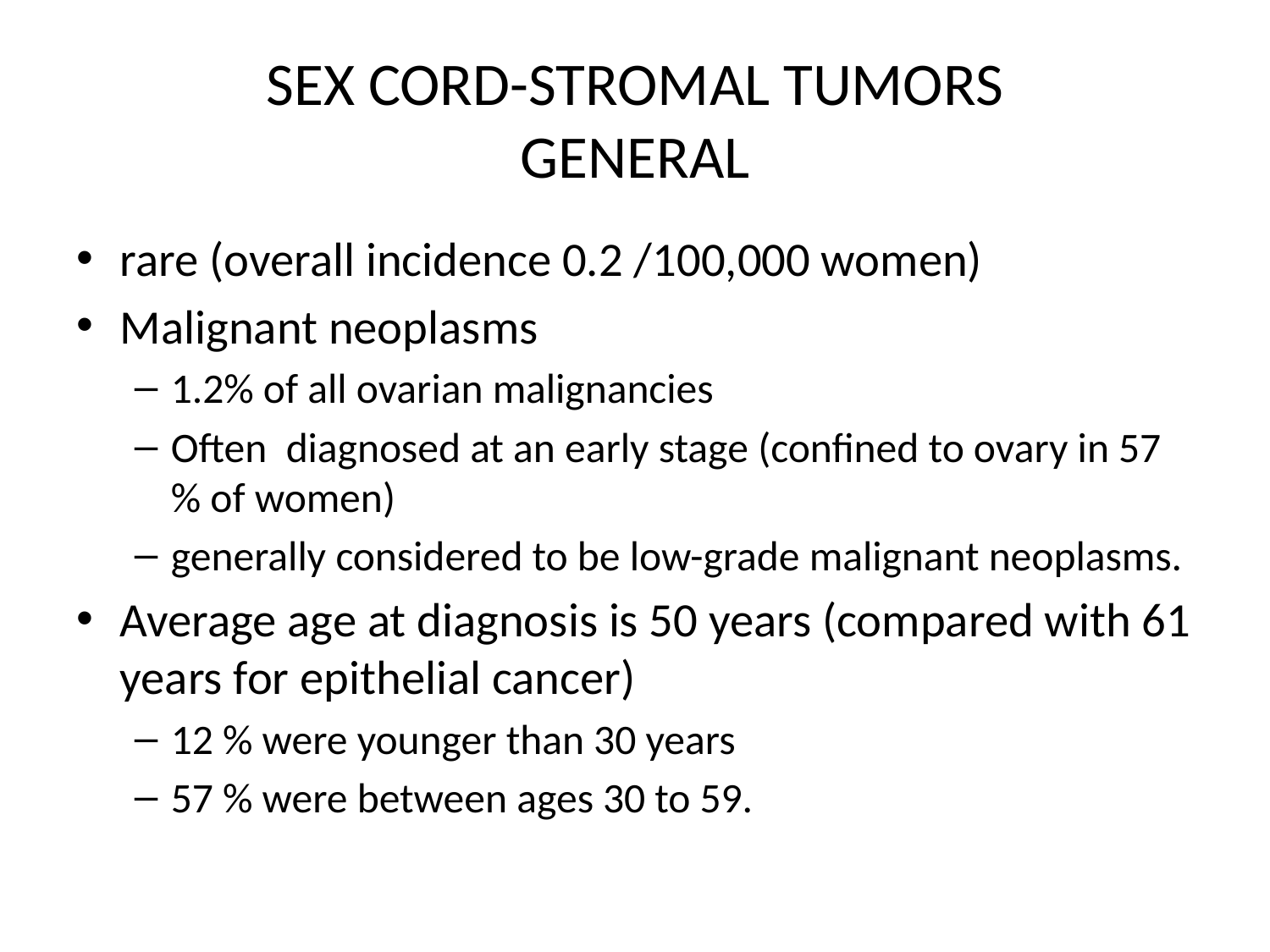

# SEX CORD-STROMAL TUMORS GENERAL
rare (overall incidence 0.2 /100,000 women)
Malignant neoplasms
1.2% of all ovarian malignancies
Often  diagnosed at an early stage (confined to ovary in 57 % of women)
generally considered to be low-grade malignant neoplasms.
Average age at diagnosis is 50 years (compared with 61 years for epithelial cancer)
12 % were younger than 30 years
57 % were between ages 30 to 59.